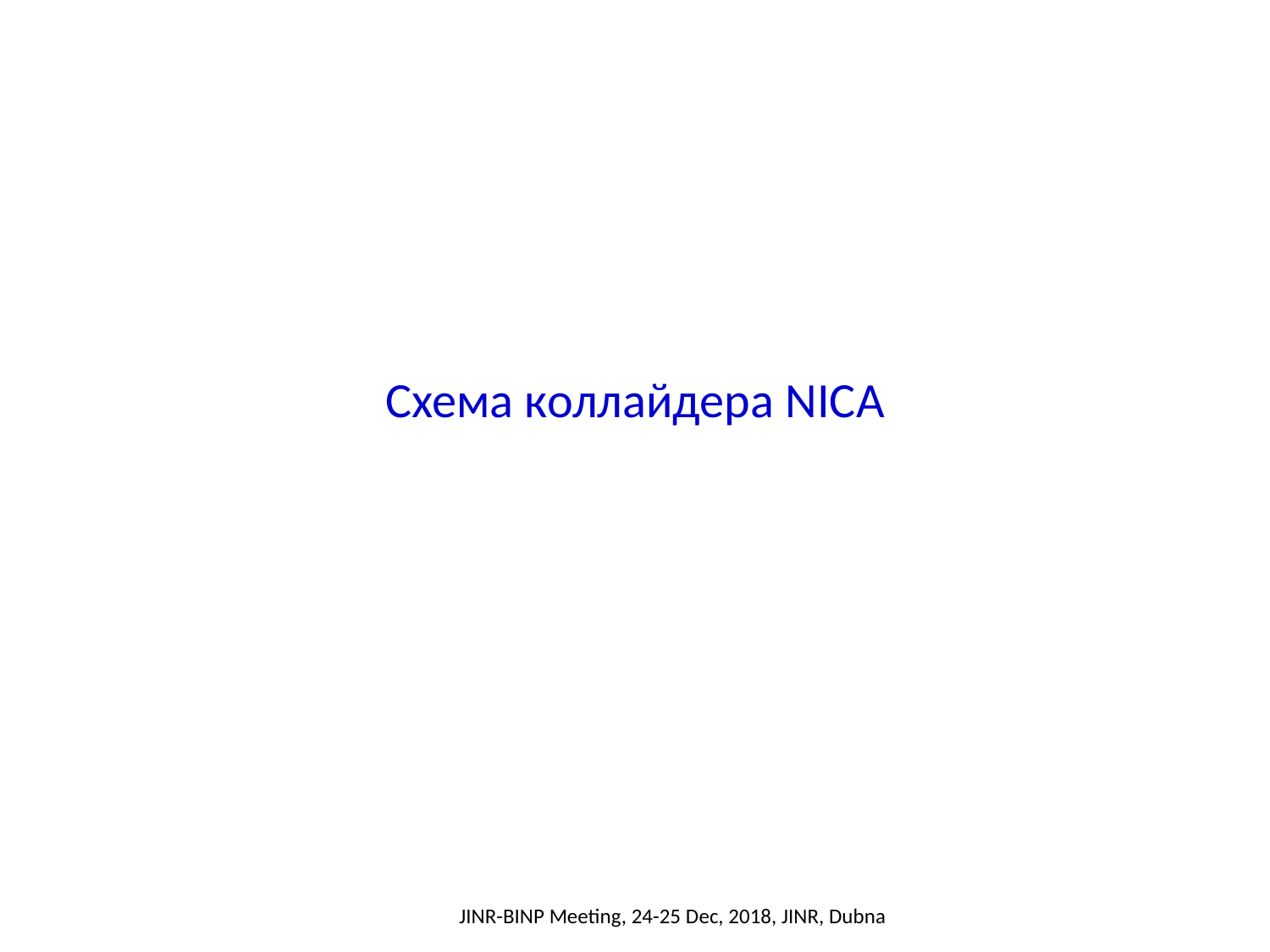

# Схема коллайдера NICA
JINR-BINP Meeting, 24-25 Dec, 2018, JINR, Dubna